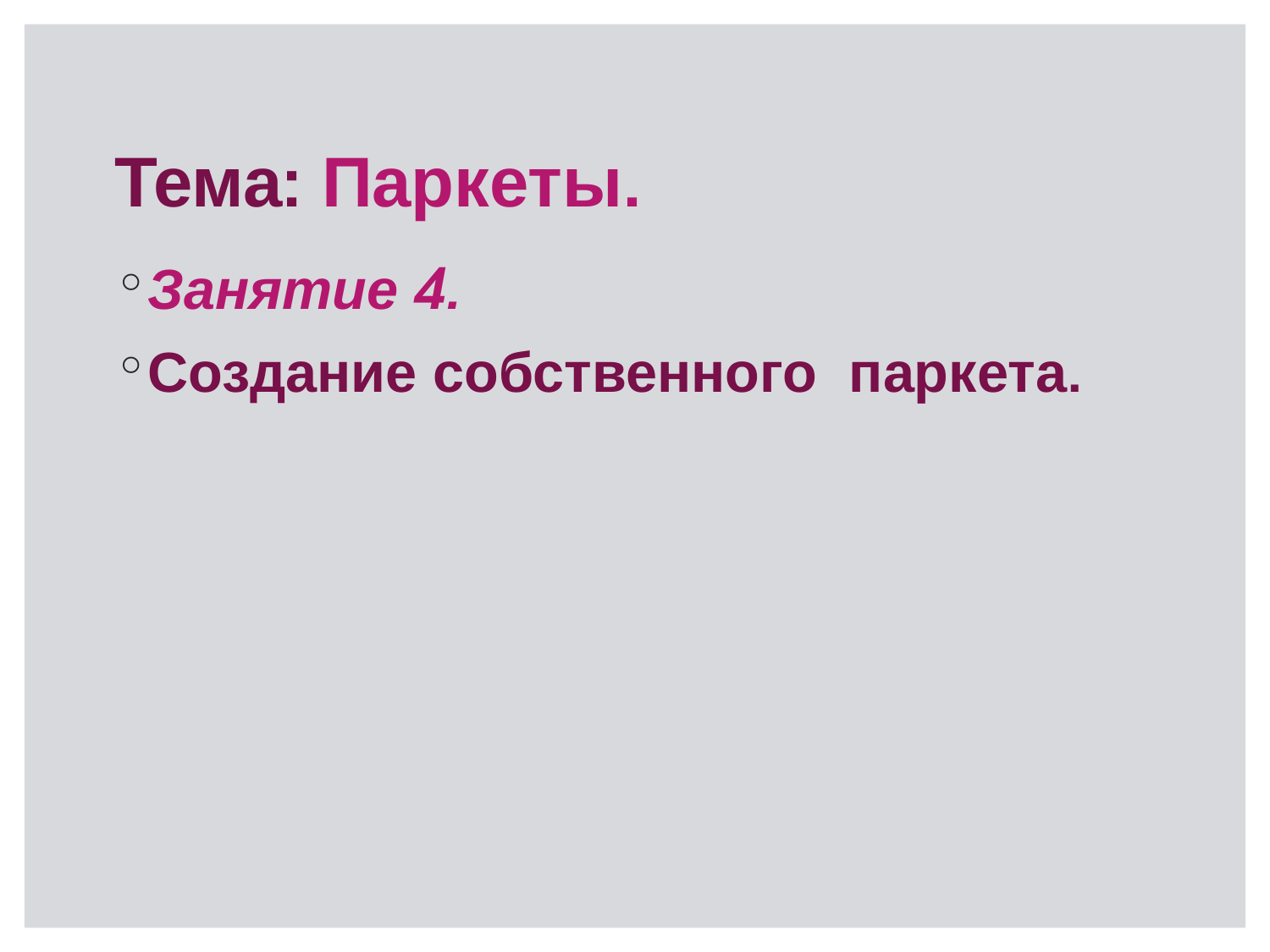

# Тема: Паркеты.
Занятие 4.
Создание собственного  паркета.